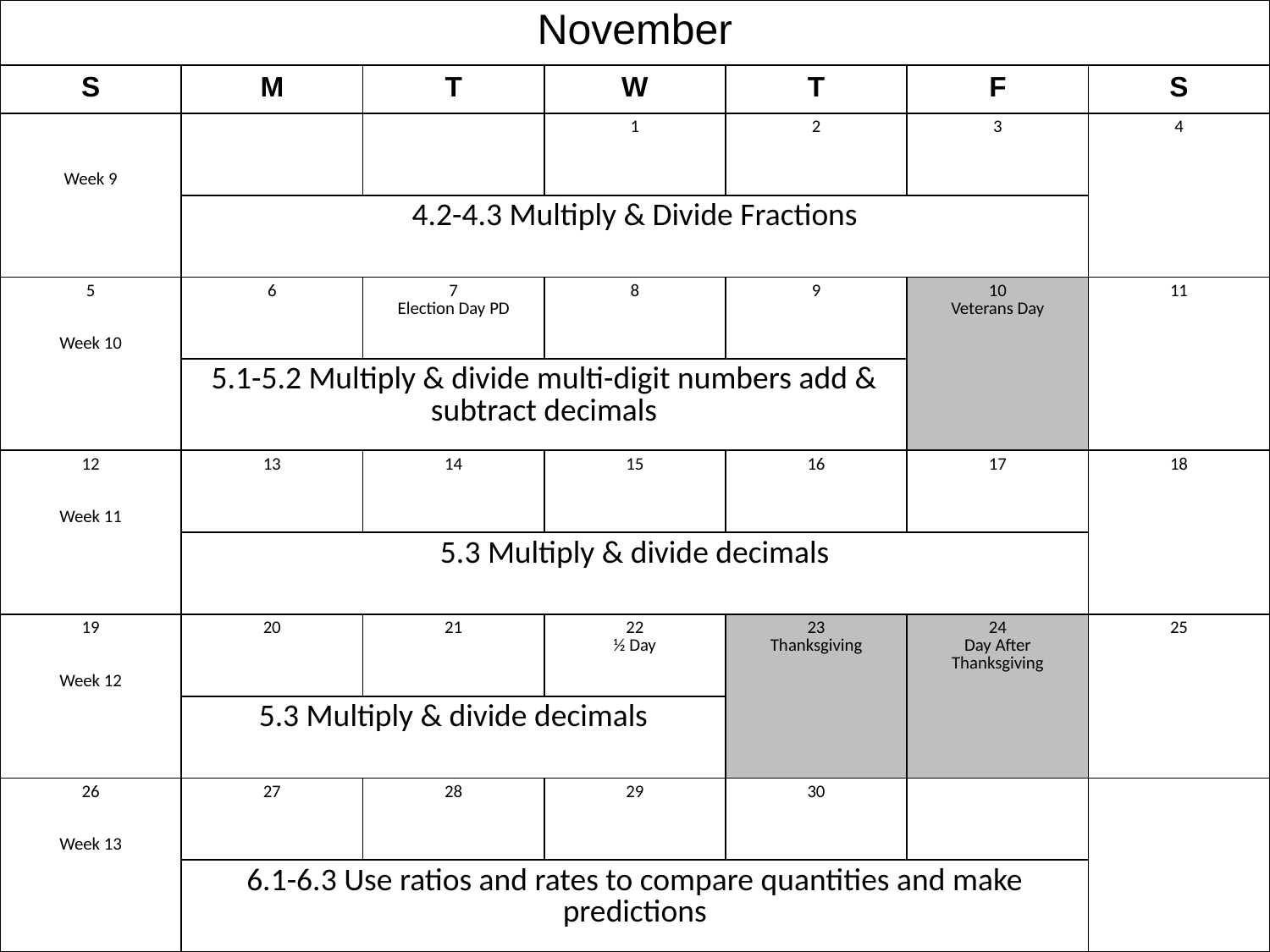

| November |  |  |  |  |  |  |
| --- | --- | --- | --- | --- | --- | --- |
| S | M | T | W | T | F | S |
| Week 9 |  |  | 1 | 2 | 3 | 4 |
|  | 4.2-4.3 Multiply & Divide Fractions |  |  |  |  |  |
| 5 Week 10 | 6 | 7 Election Day PD | 8 | 9 | 10 Veterans Day | 11 |
|  | 5.1-5.2 Multiply & divide multi-digit numbers add & subtract decimals |  |  |  |  |  |
| 12 Week 11 | 13 | 14 | 15 | 16 | 17 | 18 |
|  | 5.3 Multiply & divide decimals |  |  |  |  |  |
| 19 Week 12 | 20 | 21 | 22 ½ Day | 23 Thanksgiving | 24 Day After Thanksgiving | 25 |
|  | 5.3 Multiply & divide decimals |  |  |  |  |  |
| 26 Week 13 | 27 | 28 | 29 | 30 |  |  |
|  | 6.1-6.3 Use ratios and rates to compare quantities and make predictions |  |  |  |  |  |